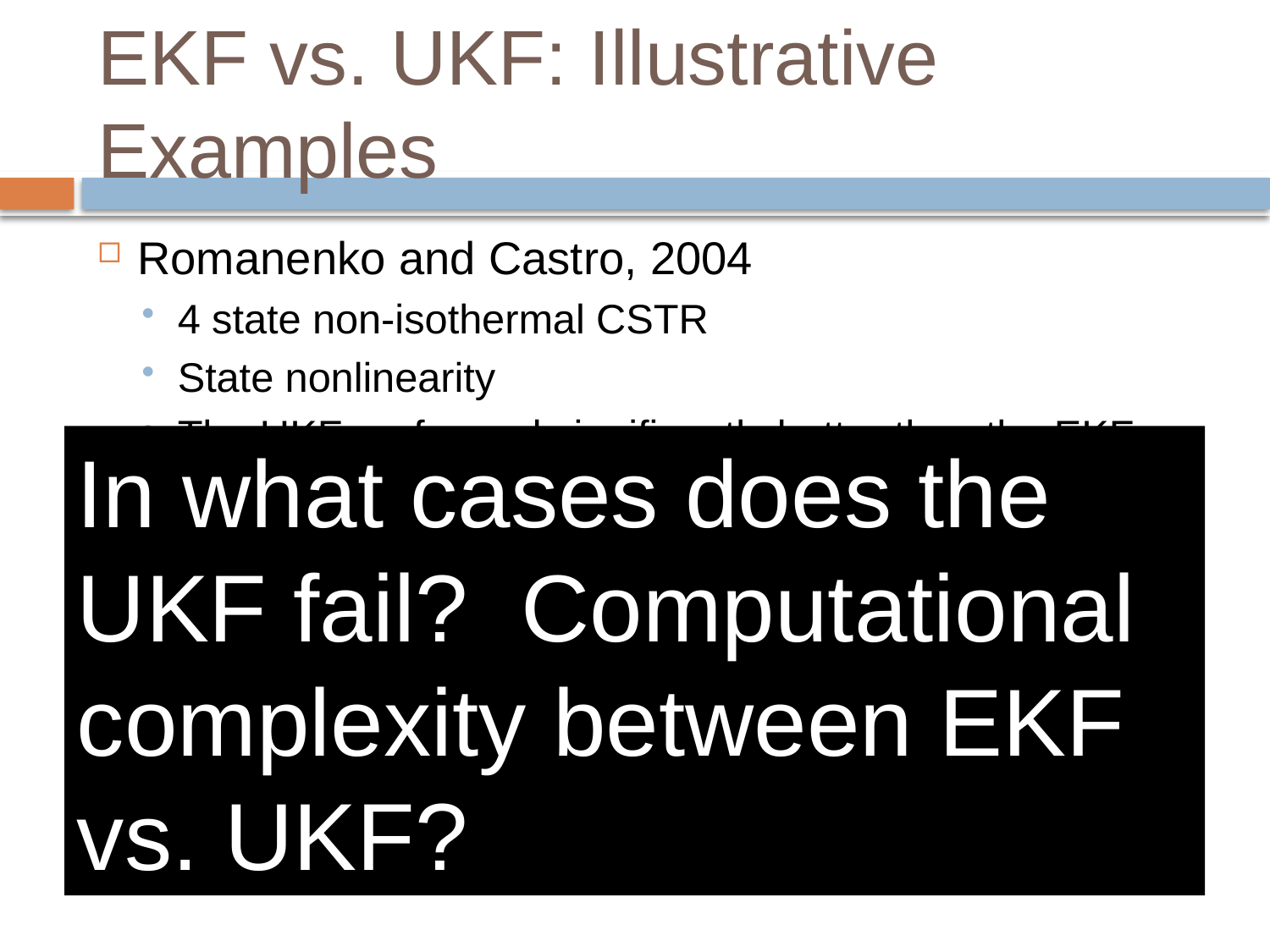

# EKF vs. UKF: Illustrative Examples
Romanenko and Castro, 2004
4 state non-isothermal CSTR
State nonlinearity
The UKF performed significantly better than the EKF when the measurement noises were significant (requiring better prior estimates)
Romanenko, Santos, and Afonso, 2004
3 state pH system
Linear state equation, highly nonlinear output equation.
The UKF performed only slightly better than the EKF
In what cases does the UKF fail?  Computational complexity between EKF vs. UKF?